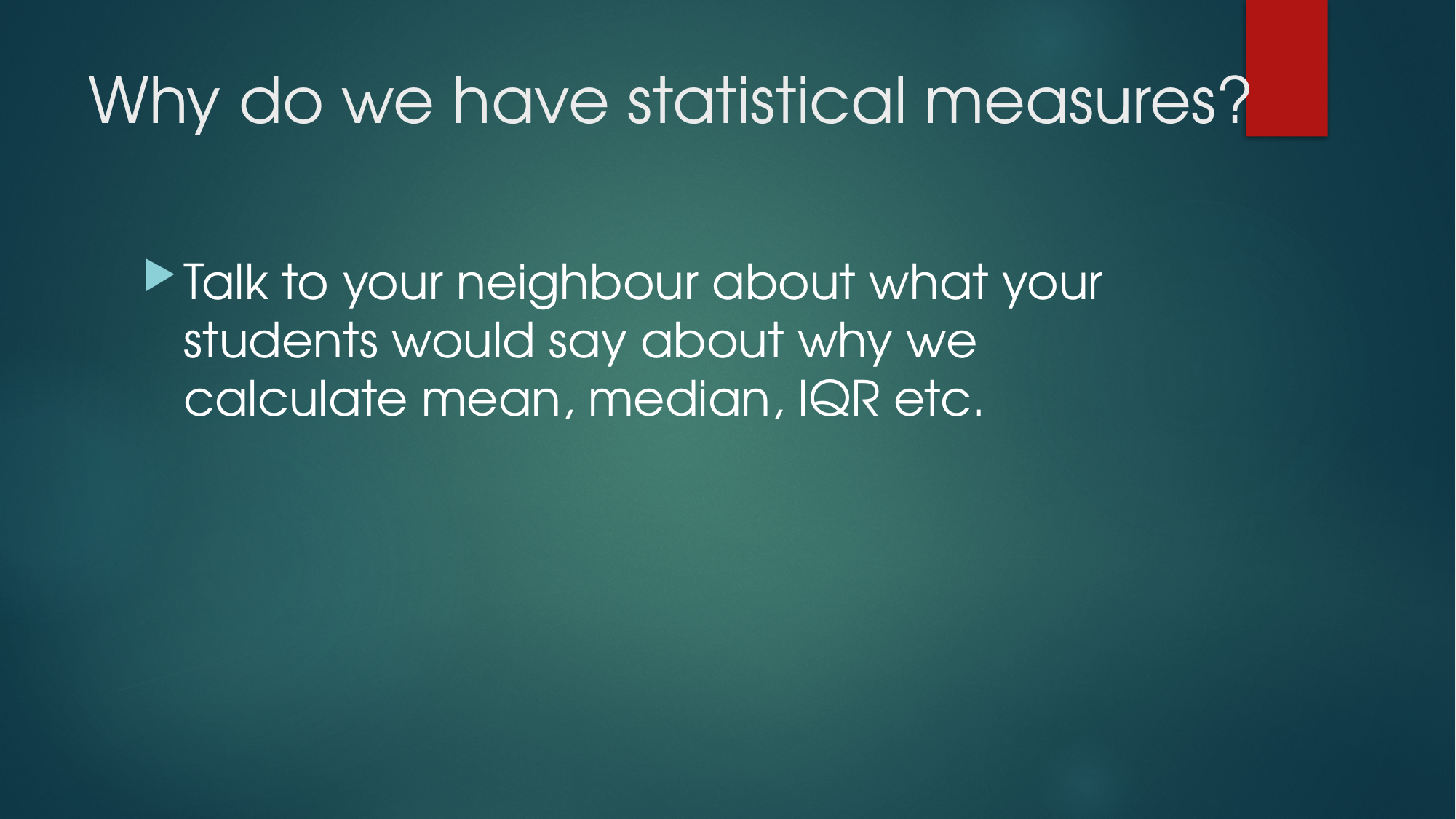

# Why do we have statistical measures?
Talk to your neighbour about what your students would say about why we calculate mean, median, IQR etc.